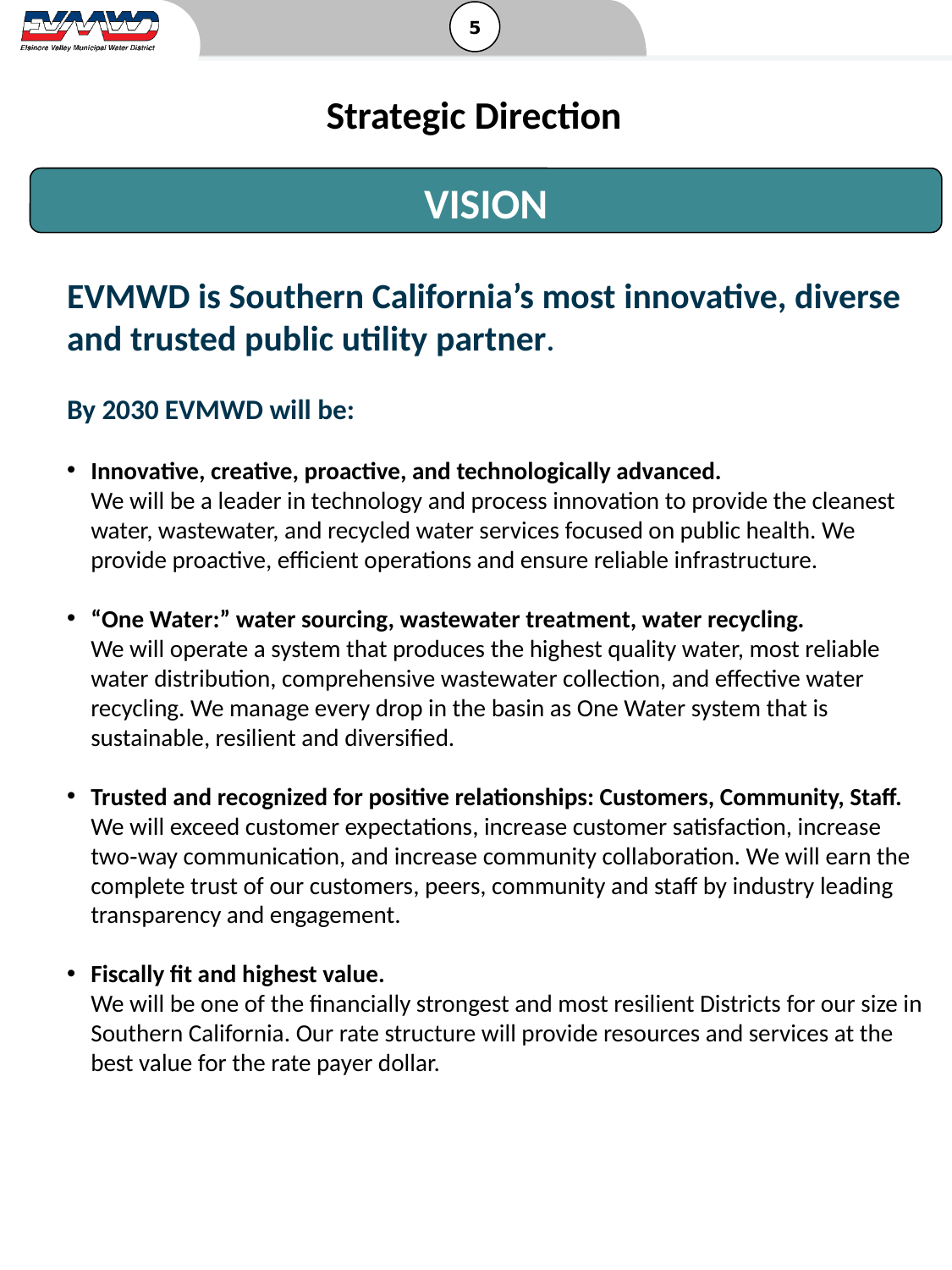

Strategic Direction
VISION

EVMWD is Southern California’s most innovative, diverse and trusted public utility partner.

By 2030 EVMWD will be:
Innovative, creative, proactive, and technologically advanced.
We will be a leader in technology and process innovation to provide the cleanest water, wastewater, and recycled water services focused on public health. We provide proactive, efficient operations and ensure reliable infrastructure.

“One Water:” water sourcing, wastewater treatment, water recycling.
We will operate a system that produces the highest quality water, most reliable water distribution, comprehensive wastewater collection, and effective water recycling. We manage every drop in the basin as One Water system that is sustainable, resilient and diversified.

Trusted and recognized for positive relationships: Customers, Community, Staff. We will exceed customer expectations, increase customer satisfaction, increase two‐way communication, and increase community collaboration. We will earn the complete trust of our customers, peers, community and staff by industry leading transparency and engagement.
Fiscally fit and highest value.
We will be one of the financially strongest and most resilient Districts for our size in Southern California. Our rate structure will provide resources and services at the best value for the rate payer dollar.